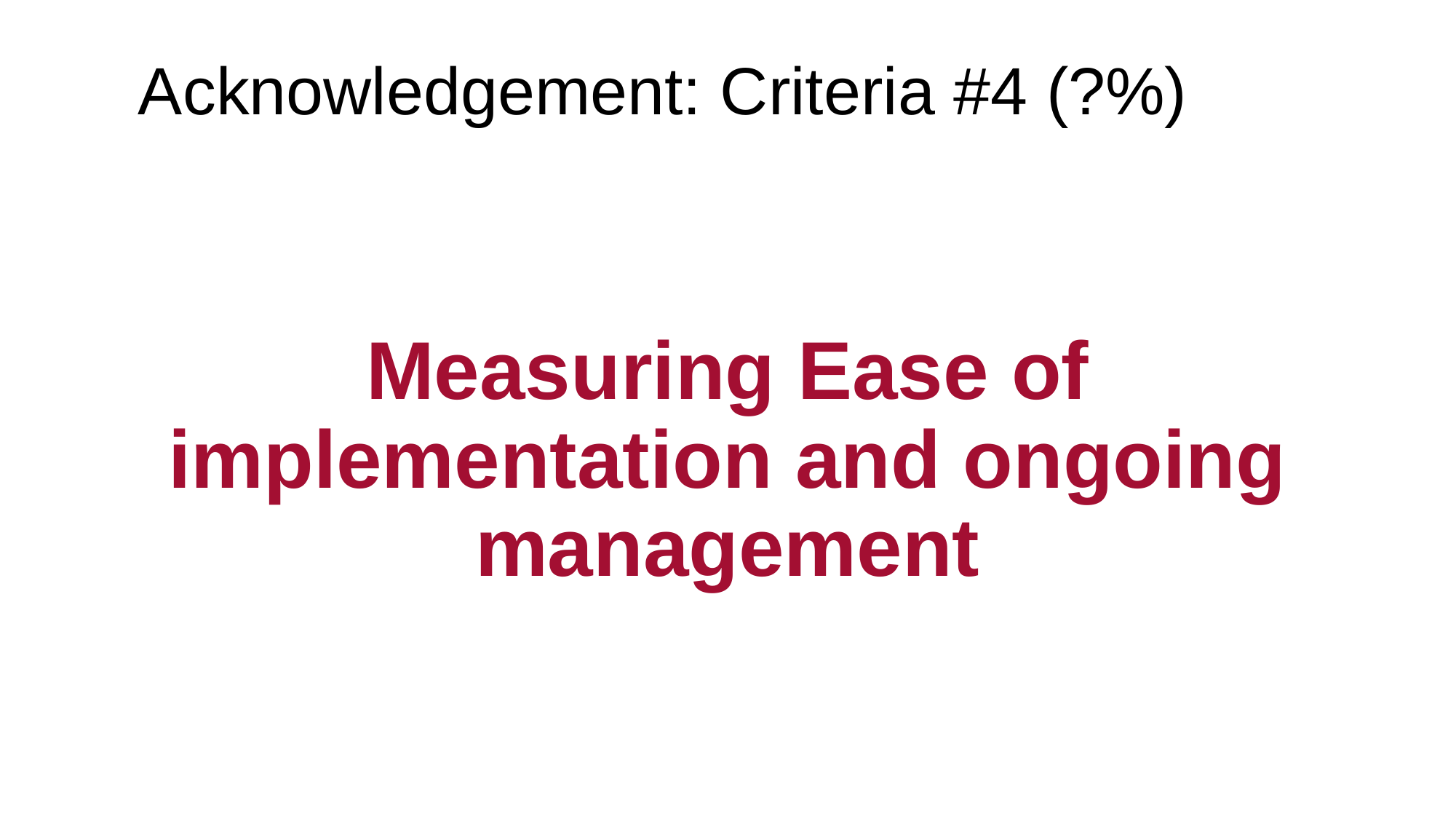

Acknowledgement: Criteria #4 (?%)
Measuring Ease of implementation and ongoing management